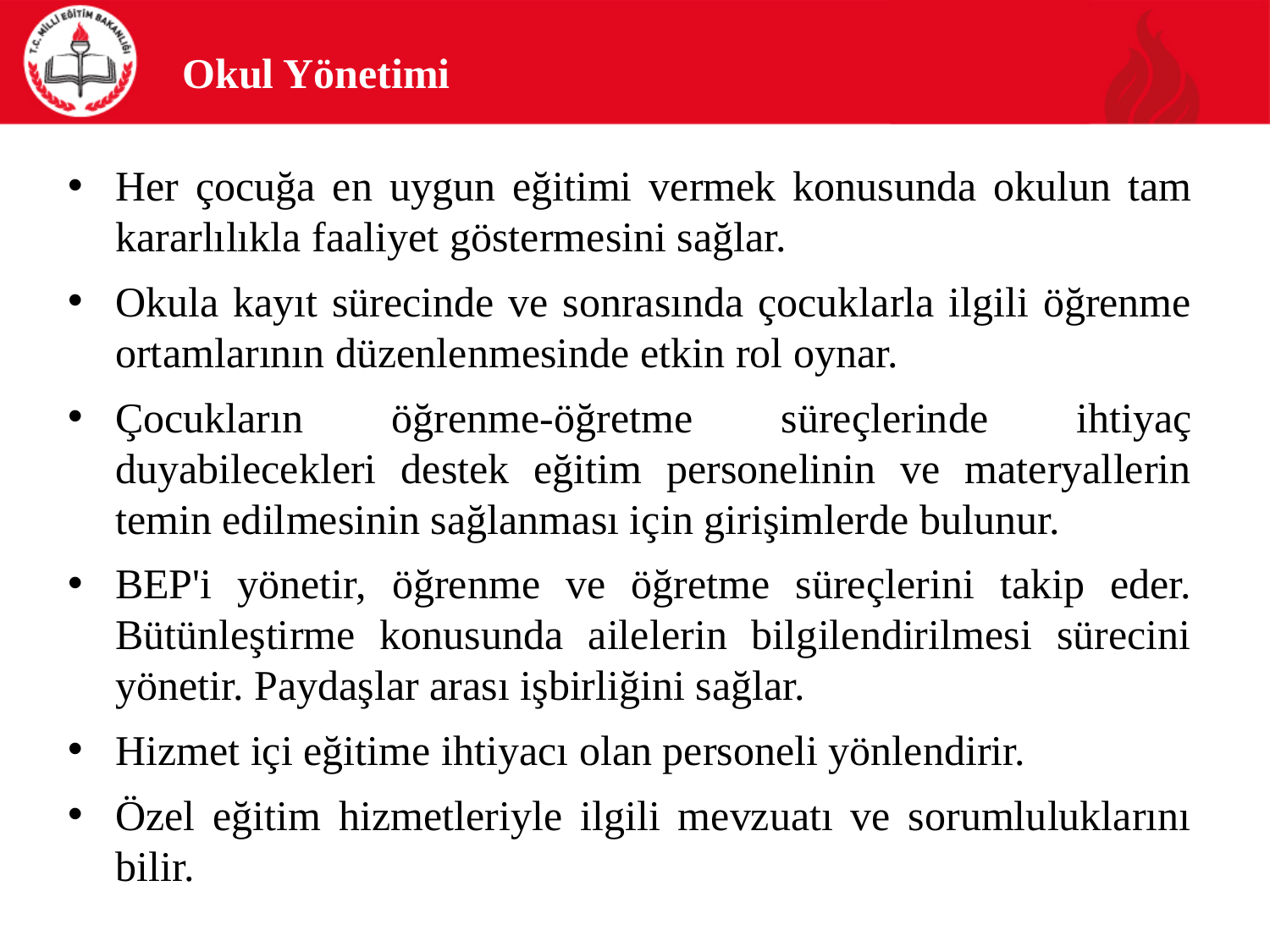

Okul Yönetimi
Her çocuğa en uygun eğitimi vermek konusunda okulun tam kararlılıkla faaliyet göstermesini sağlar.
Okula kayıt sürecinde ve sonrasında çocuklarla ilgili öğrenme ortamlarının düzenlenmesinde etkin rol oynar.
Çocukların öğrenme-öğretme süreçlerinde ihtiyaç duyabilecekleri destek eğitim personelinin ve materyallerin temin edilmesinin sağlanması için girişimlerde bulunur.
BEP'i yönetir, öğrenme ve öğretme süreçlerini takip eder. Bütünleştirme konusunda ailelerin bilgilendirilmesi sürecini yönetir. Paydaşlar arası işbirliğini sağlar.
Hizmet içi eğitime ihtiyacı olan personeli yönlendirir.
Özel eğitim hizmetleriyle ilgili mevzuatı ve sorumluluklarını bilir.